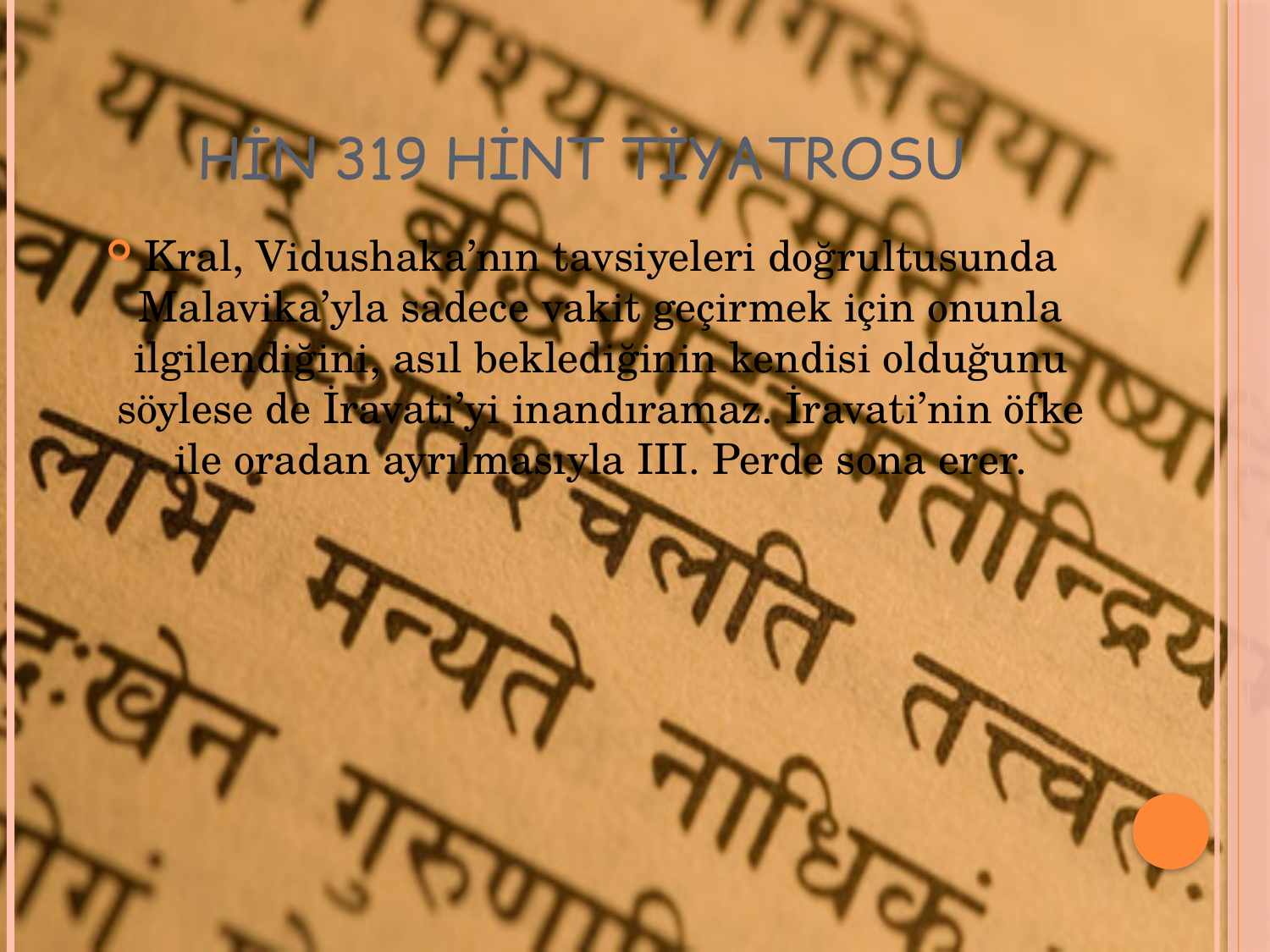

# HİN 319 Hint Tiyatrosu
Kral, Vidushaka’nın tavsiyeleri doğrultusunda Malavika’yla sadece vakit geçirmek için onunla ilgilendiğini, asıl beklediğinin kendisi olduğunu söylese de İravati’yi inandıramaz. İravati’nin öfke ile oradan ayrılmasıyla III. Perde sona erer.